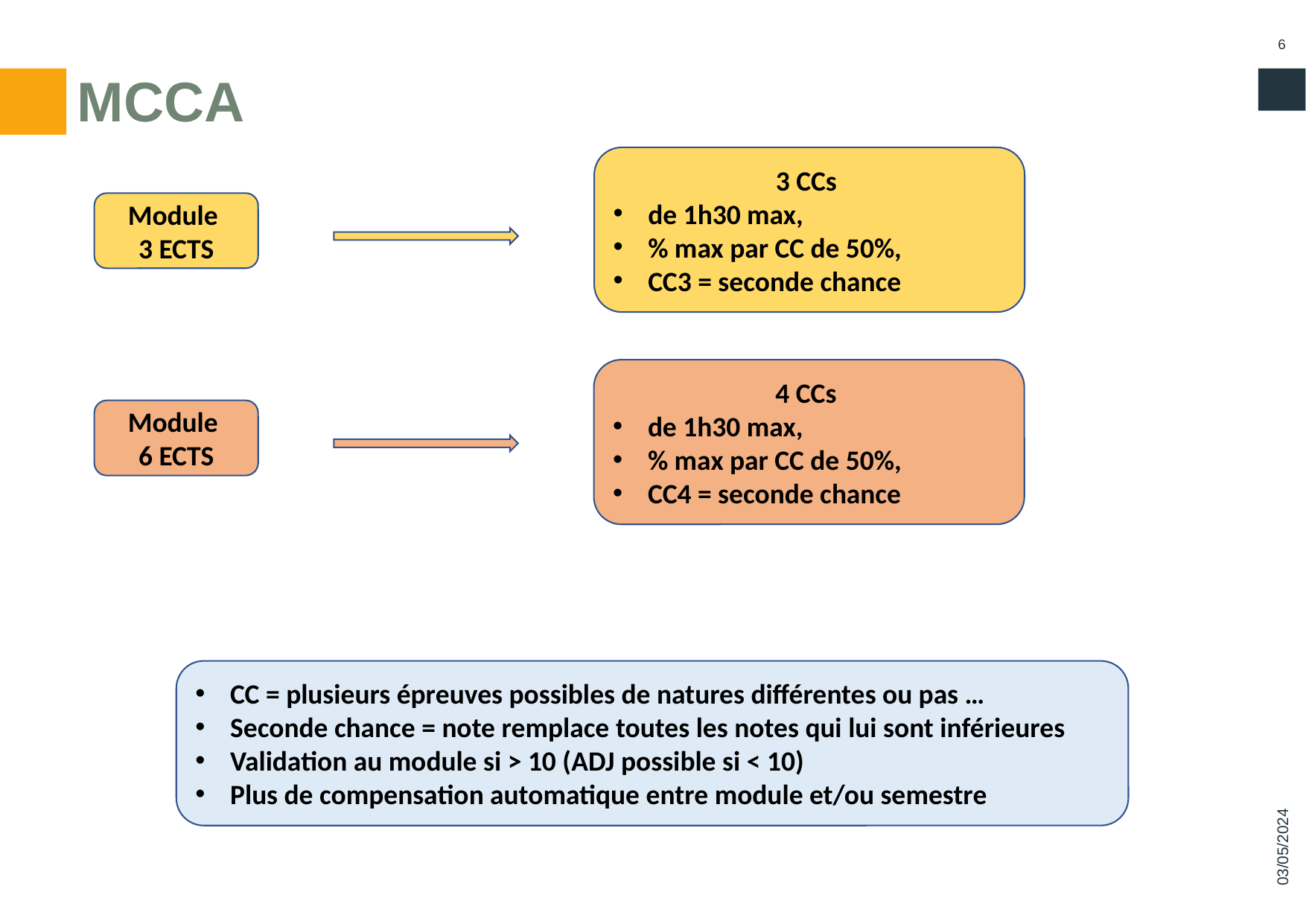

6
# MCCA
3 CCs
de 1h30 max,
% max par CC de 50%,
CC3 = seconde chance
Module
3 ECTS

4 CCs
de 1h30 max,
% max par CC de 50%,
CC4 = seconde chance
Module
6 ECTS

CC = plusieurs épreuves possibles de natures différentes ou pas …
Seconde chance = note remplace toutes les notes qui lui sont inférieures
Validation au module si > 10 (ADJ possible si < 10)
Plus de compensation automatique entre module et/ou semestre
03/05/2024